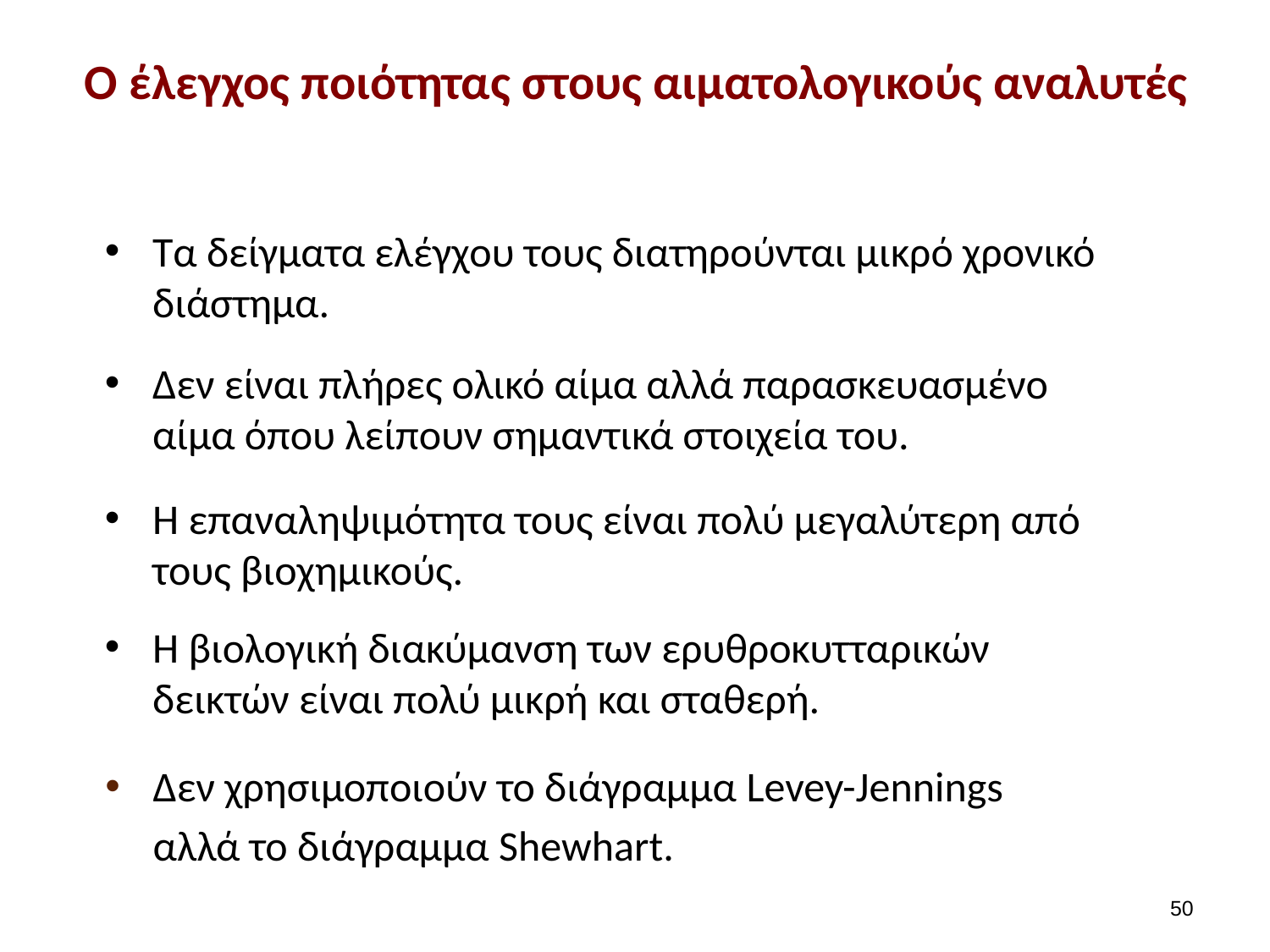

# Ο έλεγχος ποιότητας στους αιματολογικούς αναλυτές
Τα δείγματα ελέγχου τους διατηρούνται μικρό χρονικό διάστημα.
Δεν είναι πλήρες ολικό αίμα αλλά παρασκευασμένο αίμα όπου λείπουν σημαντικά στοιχεία του.
Η επαναληψιμότητα τους είναι πολύ μεγαλύτερη από τους βιοχημικούς.
Η βιολογική διακύμανση των ερυθροκυτταρικών δεικτών είναι πολύ μικρή και σταθερή.
Δεν χρησιμοποιούν το διάγραμμα Levey-Jennings αλλά το διάγραμμα Shewhart.
50